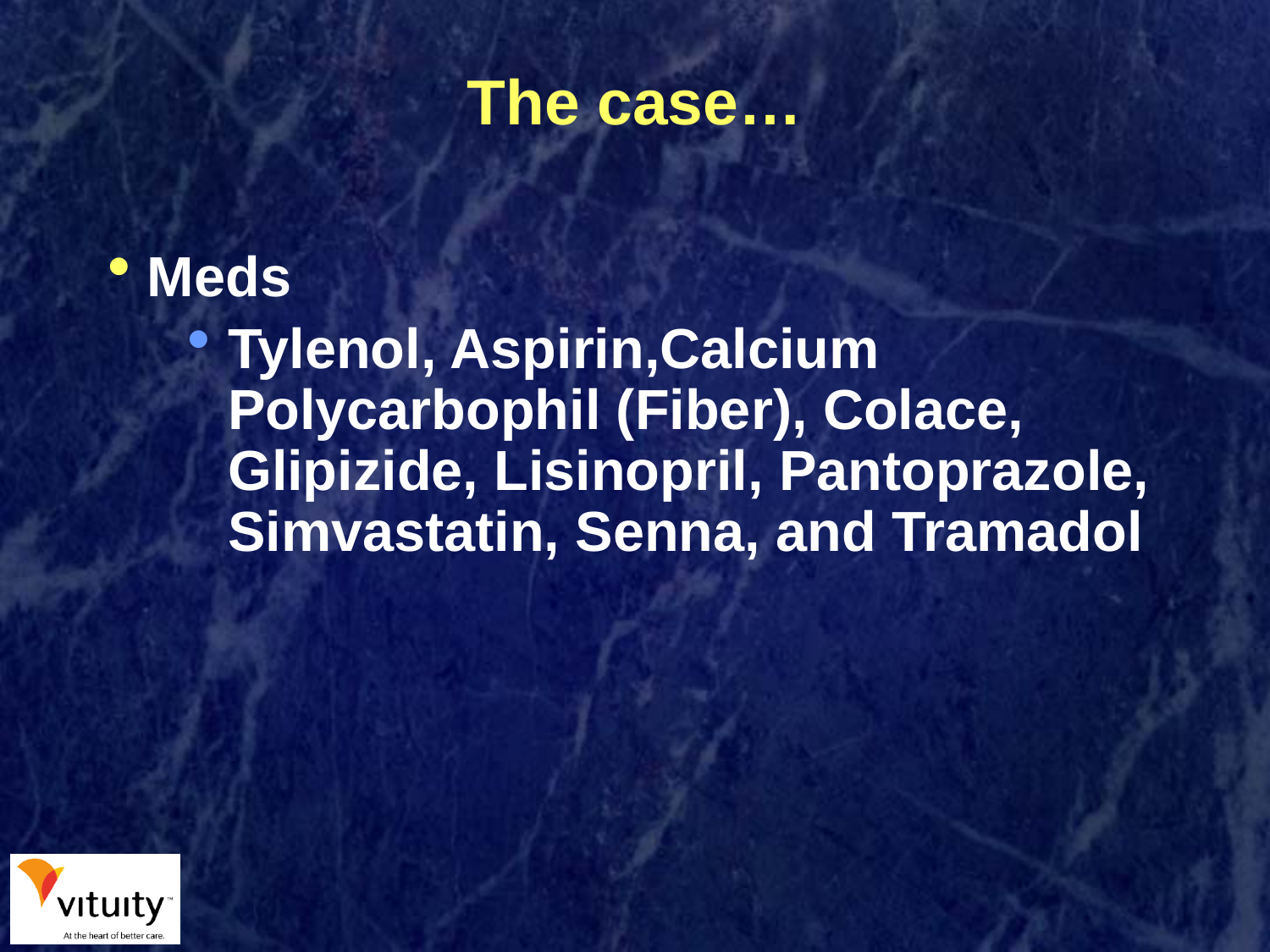

# The case…
Meds
Tylenol, Aspirin,Calcium Polycarbophil (Fiber), Colace, Glipizide, Lisinopril, Pantoprazole, Simvastatin, Senna, and Tramadol